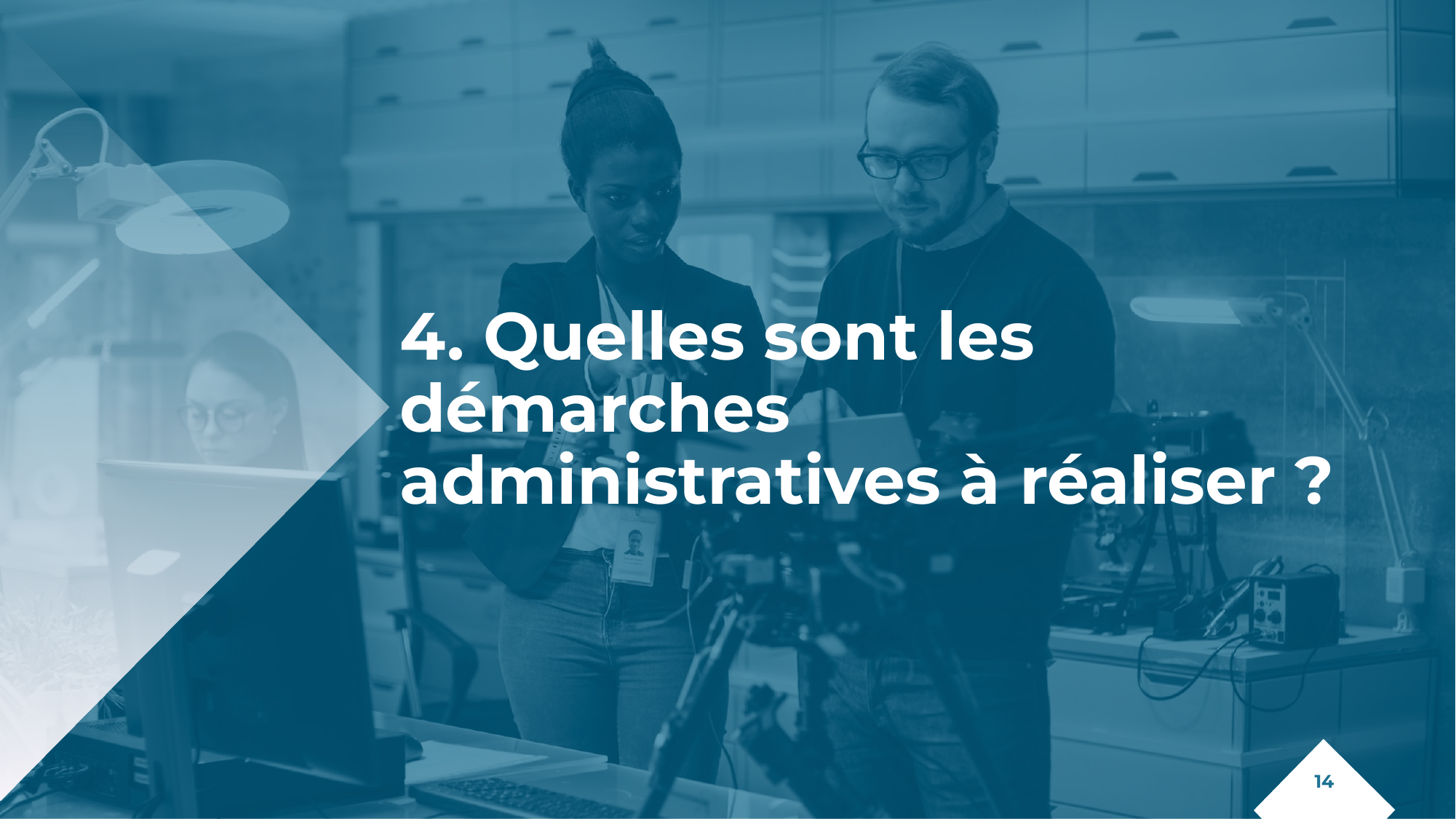

# 4. Quelles sont les démarches administratives à réaliser ?
14